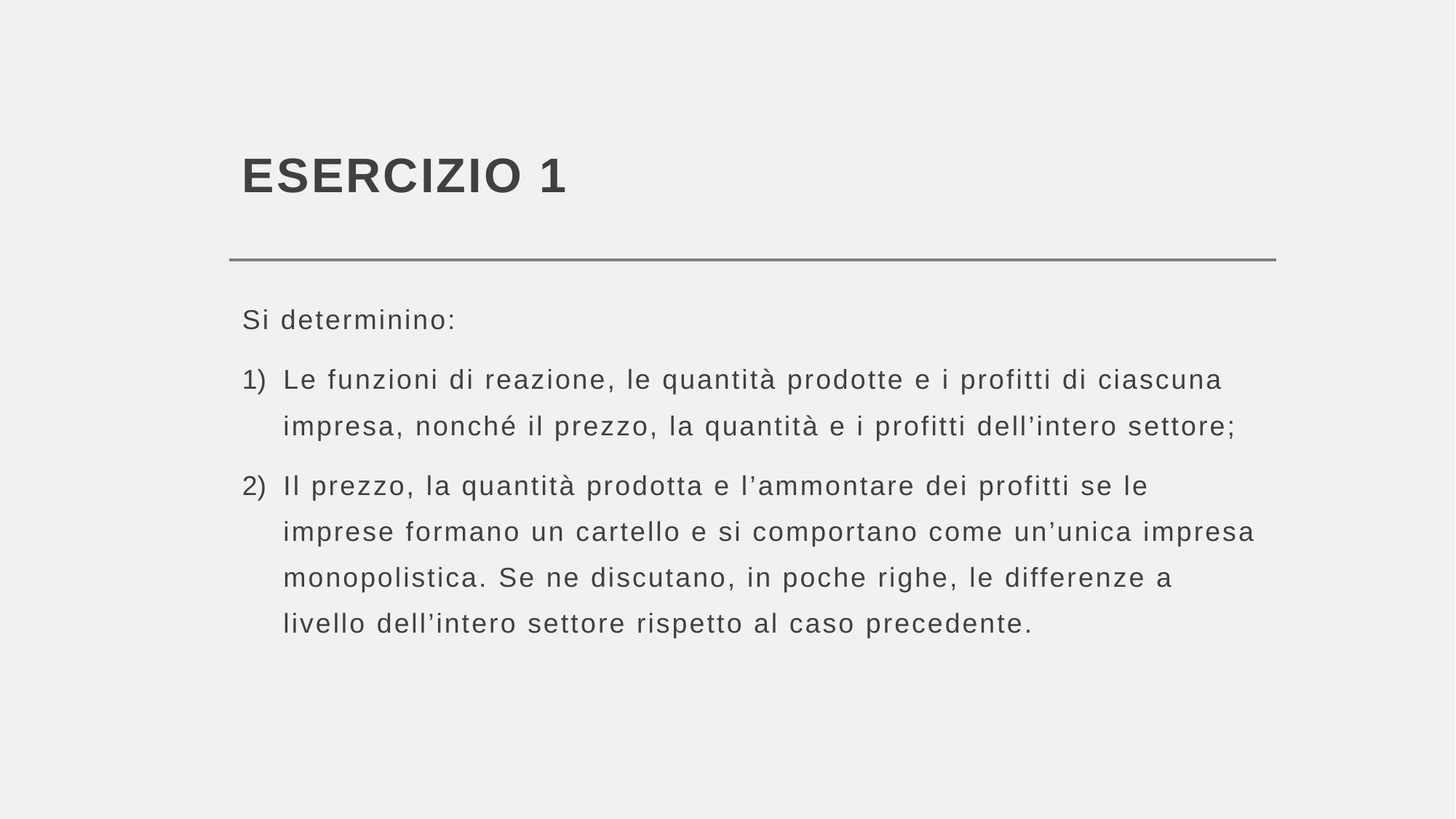

# ESERCIZIO 1
Si determinino:
Le funzioni di reazione, le quantità prodotte e i profitti di ciascuna impresa, nonché il prezzo, la quantità e i profitti dell’intero settore;
Il prezzo, la quantità prodotta e l’ammontare dei profitti se le imprese formano un cartello e si comportano come un’unica impresa monopolistica. Se ne discutano, in poche righe, le differenze a livello dell’intero settore rispetto al caso precedente.